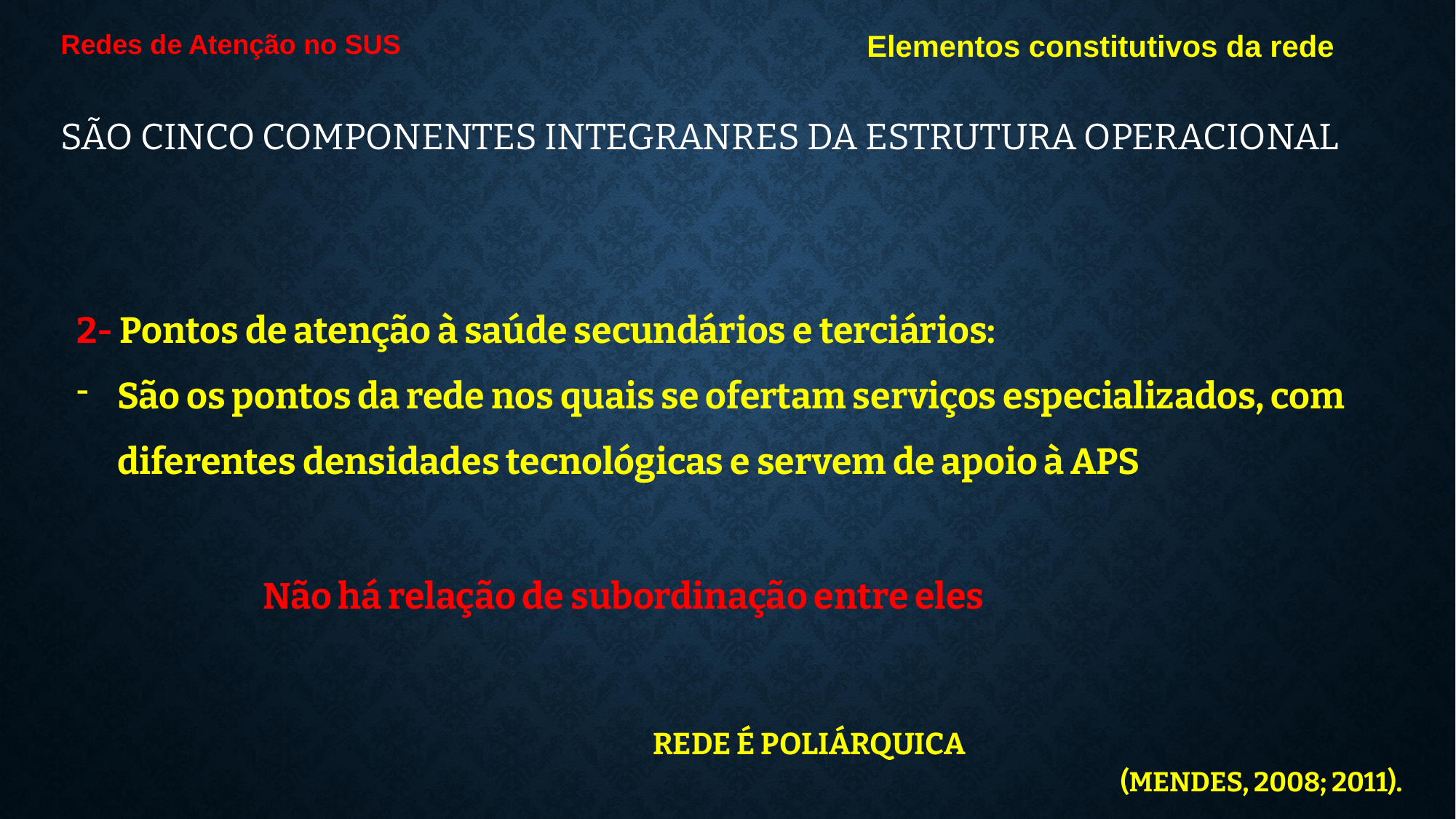

Redes de Atenção no SUS
 Elementos constitutivos da rede
SÃO CINCO COMPONENTES INTEGRANRES DA ESTRUTURA OPERACIONAL
2- Pontos de atenção à saúde secundários e terciários:
São os pontos da rede nos quais se ofertam serviços especializados, com diferentes densidades tecnológicas e servem de apoio à APS
Não há relação de subordinação entre eles
REDE É POLIÁRQUICA
 (MENDES, 2008; 2011).